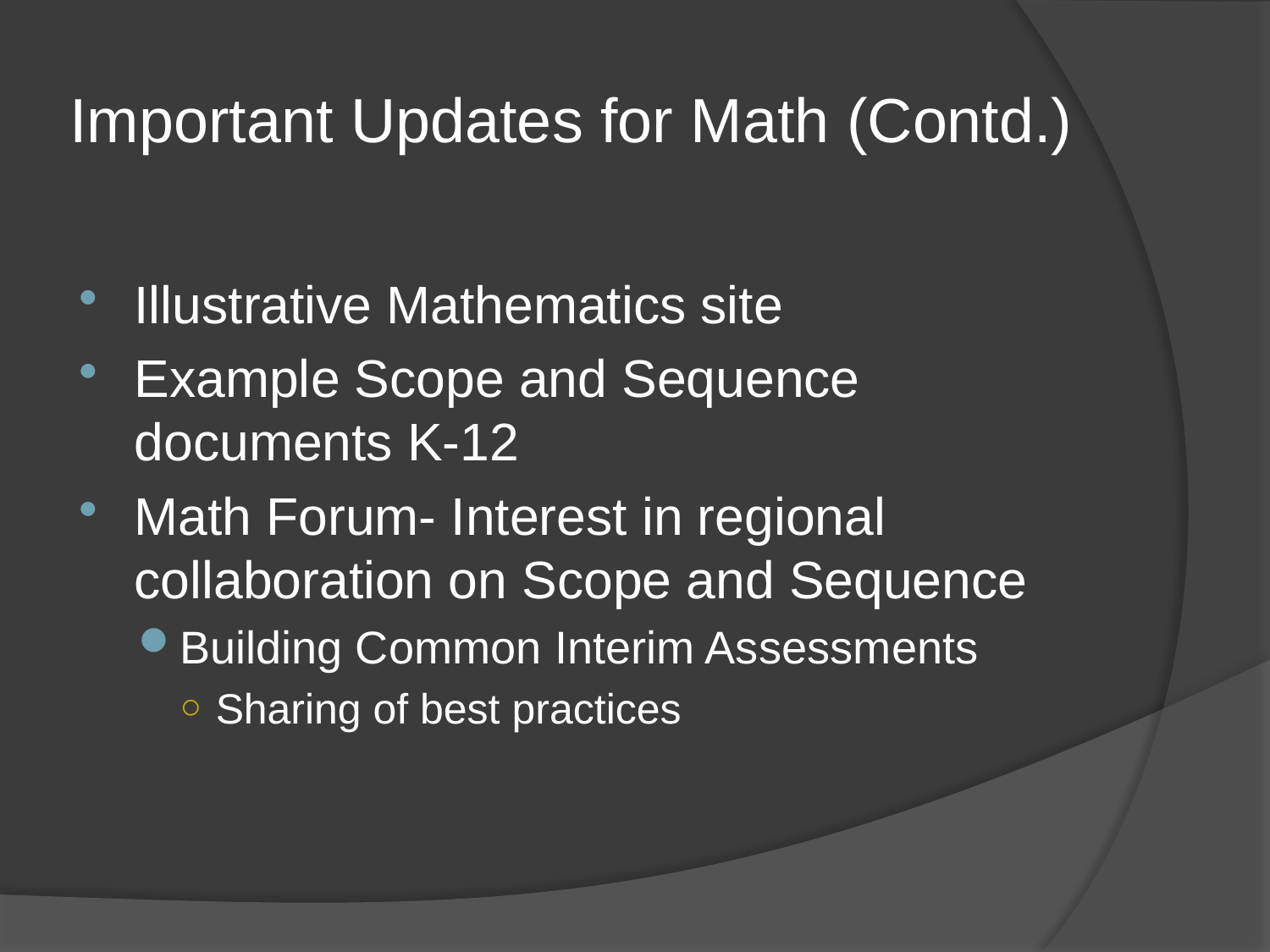

# Important Updates for Math (Contd.)
Illustrative Mathematics site
Example Scope and Sequence documents K-12
Math Forum- Interest in regional collaboration on Scope and Sequence
Building Common Interim Assessments
Sharing of best practices